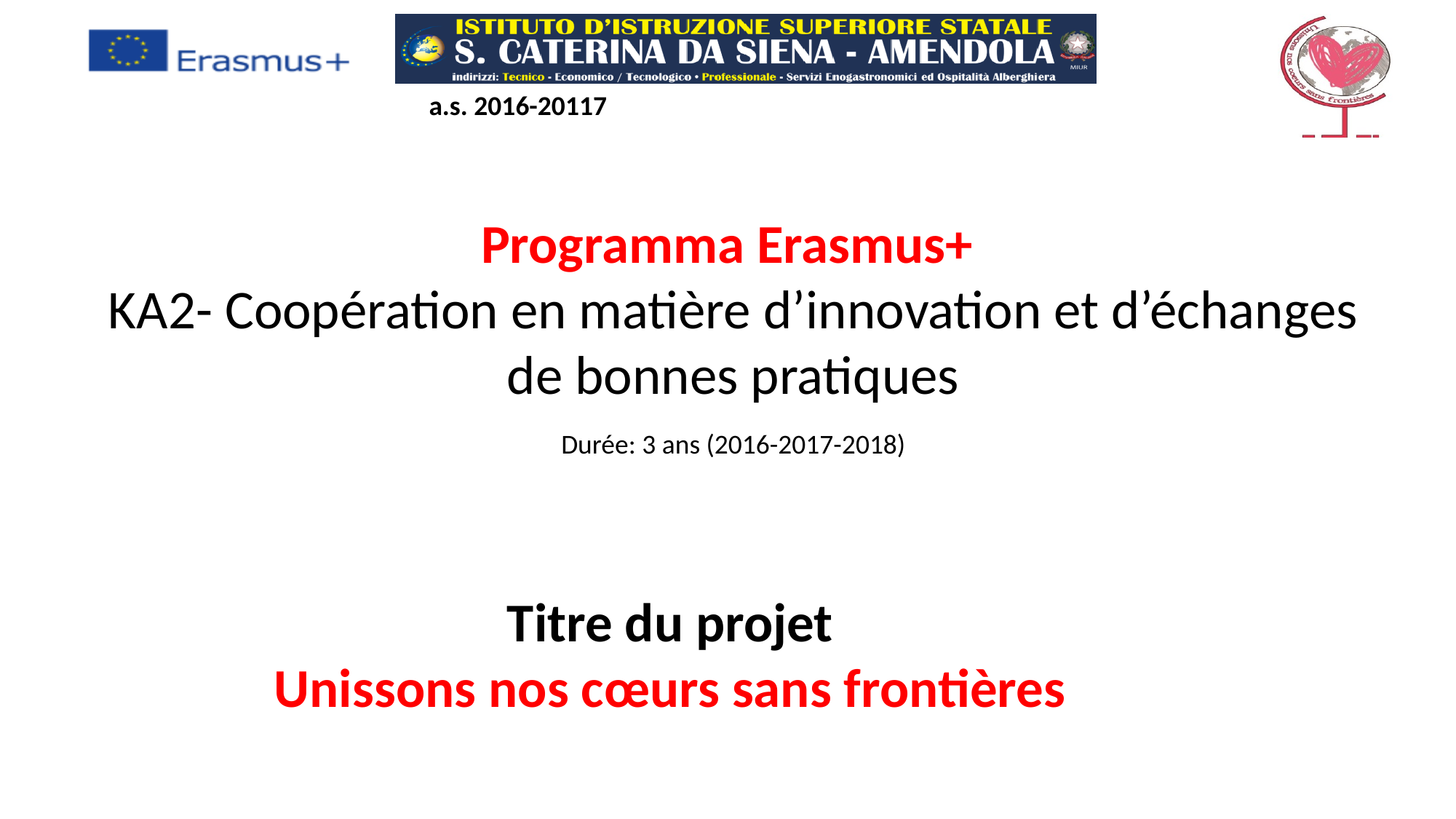

a.s. 2016-20117
Programma Erasmus+
KA2- Coopération en matière d’innovation et d’échanges de bonnes pratiques

Durée: 3 ans (2016-2017-2018)

Titre du projet
Unissons nos cœurs sans frontières